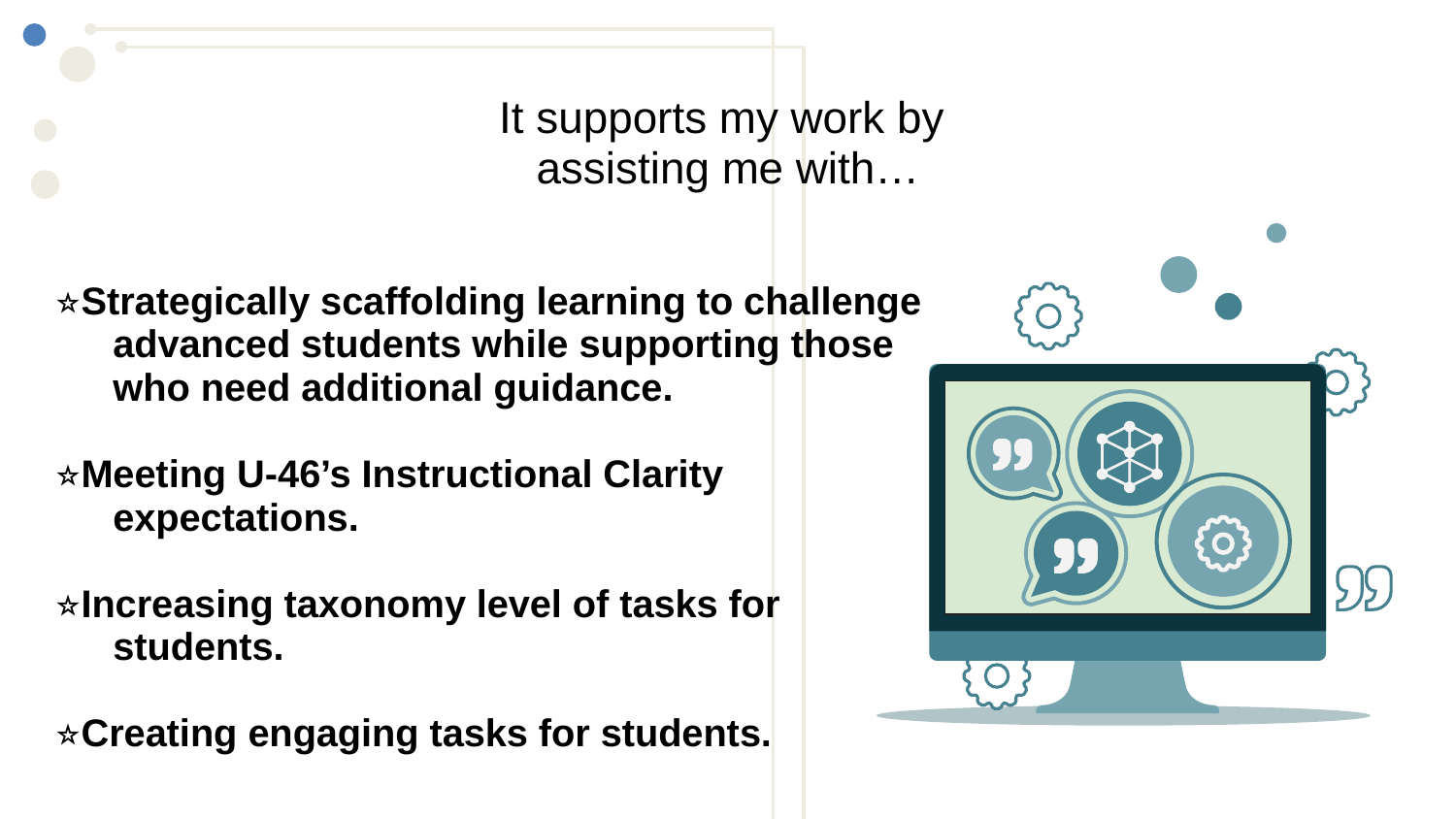

# It supports my work by assisting me with…

⭐Strategically scaffolding learning to challenge advanced students while supporting those who need additional guidance.

⭐Meeting U-46’s Instructional Clarity expectations.

⭐Increasing taxonomy level of tasks for students.

⭐Creating engaging tasks for students.